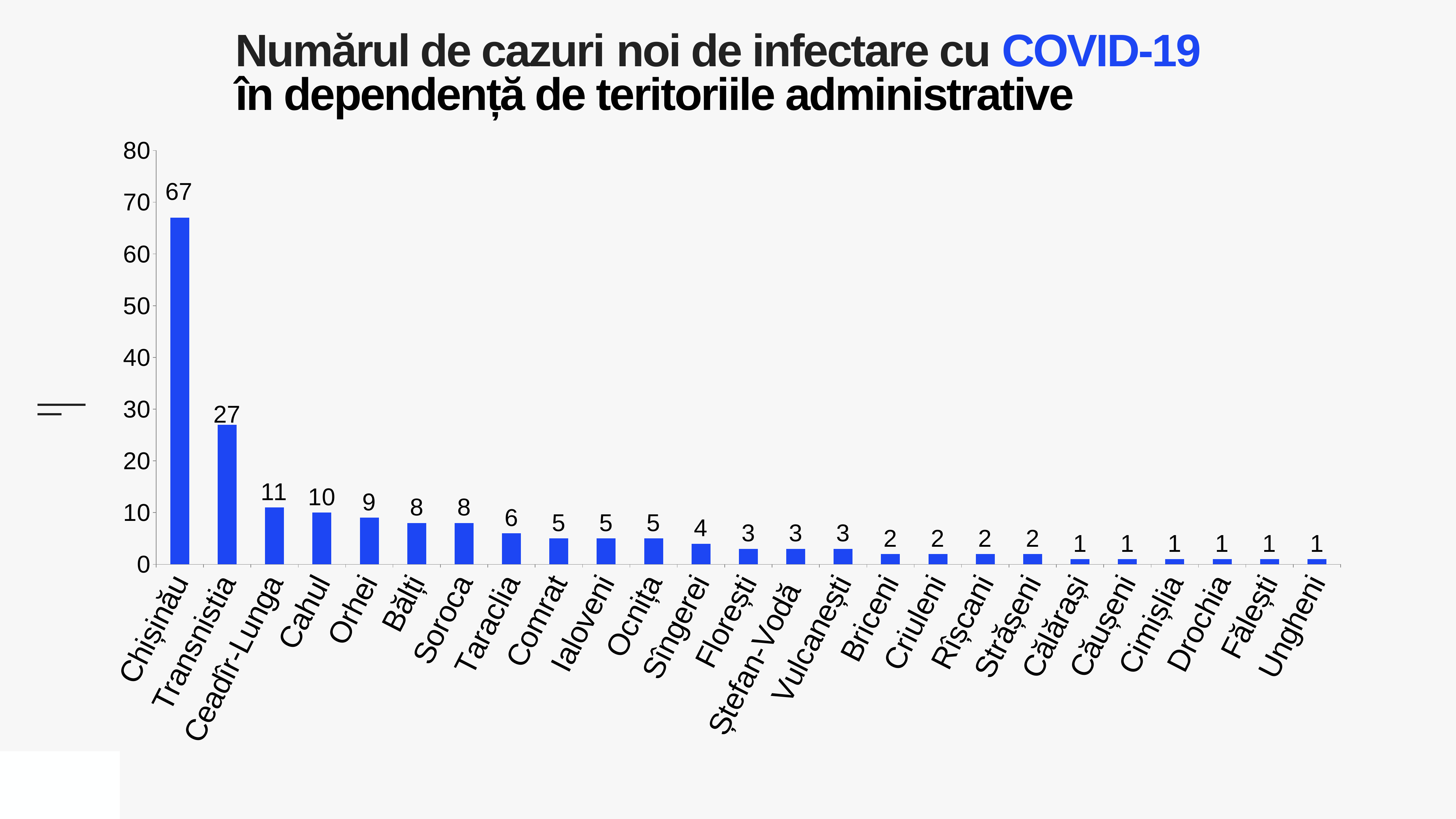

Numărul de cazuri noi de infectare cu COVID-19
în dependență de teritoriile administrative

### Chart

| Category | Cazuri |
|---|---|
| Chișinău | 67.0 |
| Transnistia | 27.0 |
| Ceadîr-Lunga | 11.0 |
| Cahul | 10.0 |
| Orhei | 9.0 |
| Bălți | 8.0 |
| Soroca | 8.0 |
| Taraclia | 6.0 |
| Comrat | 5.0 |
| Ialoveni | 5.0 |
| Ocnița | 5.0 |
| Sîngerei | 4.0 |
| Florești | 3.0 |
| Ștefan-Vodă  | 3.0 |
| Vulcanești | 3.0 |
| Briceni | 2.0 |
| Criuleni | 2.0 |
| Rîșcani | 2.0 |
| Strășeni | 2.0 |
| Călărași | 1.0 |
| Căușeni | 1.0 |
| Cimișlia | 1.0 |
| Drochia | 1.0 |
| Fălești | 1.0 |
| Ungheni | 1.0 |